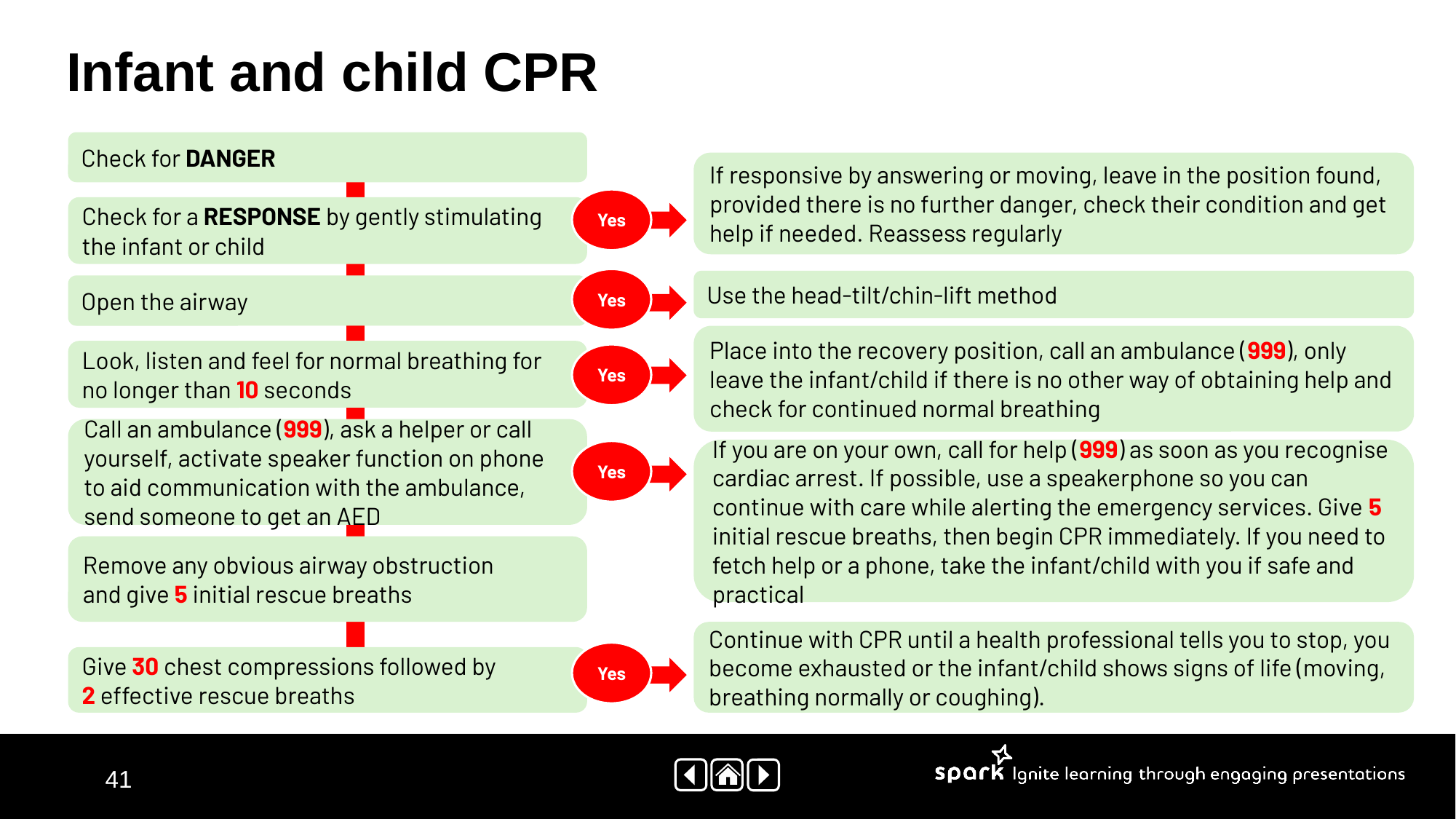

# Infant and child CPR
Check for DANGER
If responsive by answering or moving, leave in the position found, provided there is no further danger, check their condition and get help if needed. Reassess regularly
Yes
Check for a RESPONSE by gently stimulating
the infant or child

Yes
Use the head-tilt/chin-lift method
Open the airway

Place into the recovery position, call an ambulance (999), only leave the infant/child if there is no other way of obtaining help and check for continued normal breathing
Look, listen and feel for normal breathing for
no longer than 10 seconds
Yes

Call an ambulance (999), ask a helper or call yourself, activate speaker function on phone to aid communication with the ambulance, send someone to get an AED
If you are on your own, call for help (999) as soon as you recognise cardiac arrest. If possible, use a speakerphone so you can continue with care while alerting the emergency services. Give 5 initial rescue breaths, then begin CPR immediately. If you need to fetch help or a phone, take the infant/child with you if safe and practical
Yes

Remove any obvious airway obstruction
and give 5 initial rescue breaths
Continue with CPR until a health professional tells you to stop, you become exhausted or the infant/child shows signs of life (moving, breathing normally or coughing).
Yes

Give 30 chest compressions followed by
2 effective rescue breaths